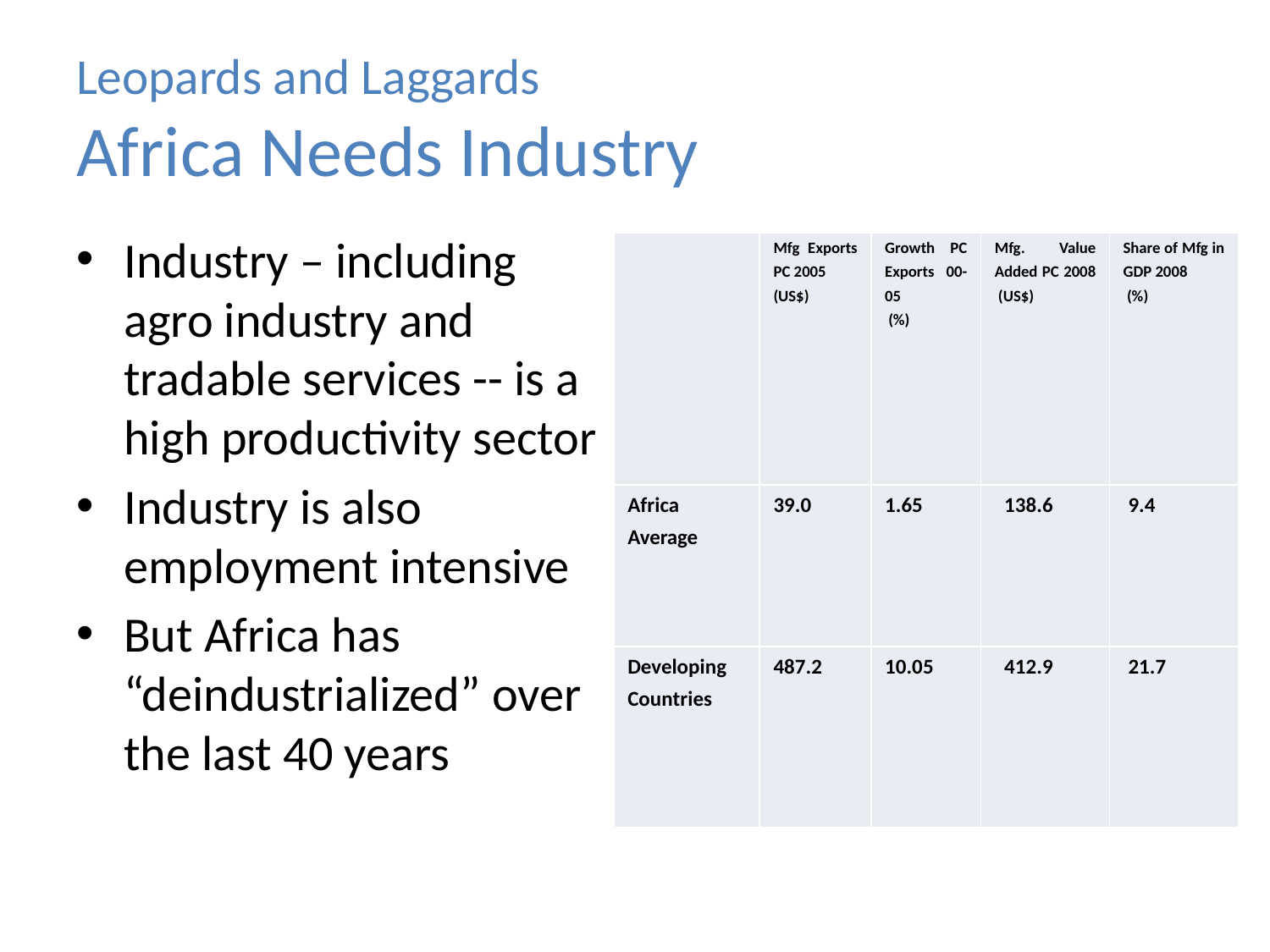

# Leopards and Laggards Africa Needs Industry
Industry – including agro industry and tradable services -- is a high productivity sector
Industry is also employment intensive
But Africa has “deindustrialized” over the last 40 years

|  | Mfg Exports PC 2005 (US$) | Growth PC Exports 00-05 (%) | Mfg. Value Added PC 2008 (US$) | Share of Mfg in GDP 2008 (%) |
| --- | --- | --- | --- | --- |
| Africa Average | 39.0 | 1.65 | 138.6 | 9.4 |
| Developing Countries | 487.2 | 10.05 | 412.9 | 21.7 |